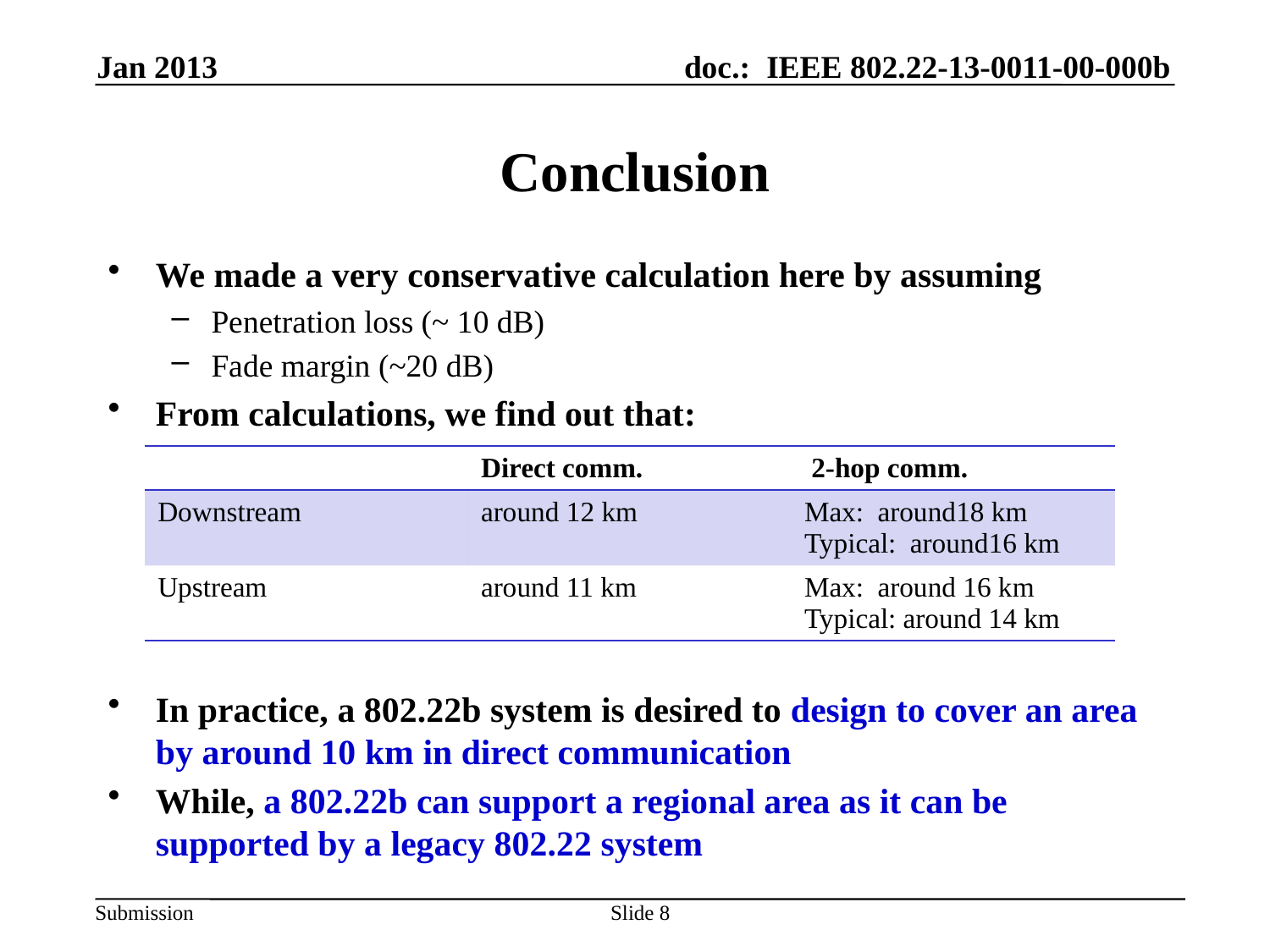

Jan 2013
# Conclusion
We made a very conservative calculation here by assuming
Penetration loss (~ 10 dB)
Fade margin (~20 dB)
From calculations, we find out that:

In practice, a 802.22b system is desired to design to cover an area by around 10 km in direct communication
While, a 802.22b can support a regional area as it can be supported by a legacy 802.22 system

|  | Direct comm. | 2-hop comm. |
| --- | --- | --- |
| Downstream | around 12 km | Max: around18 km Typical: around16 km |
| Upstream | around 11 km | Max: around 16 km Typical: around 14 km |
Slide 8